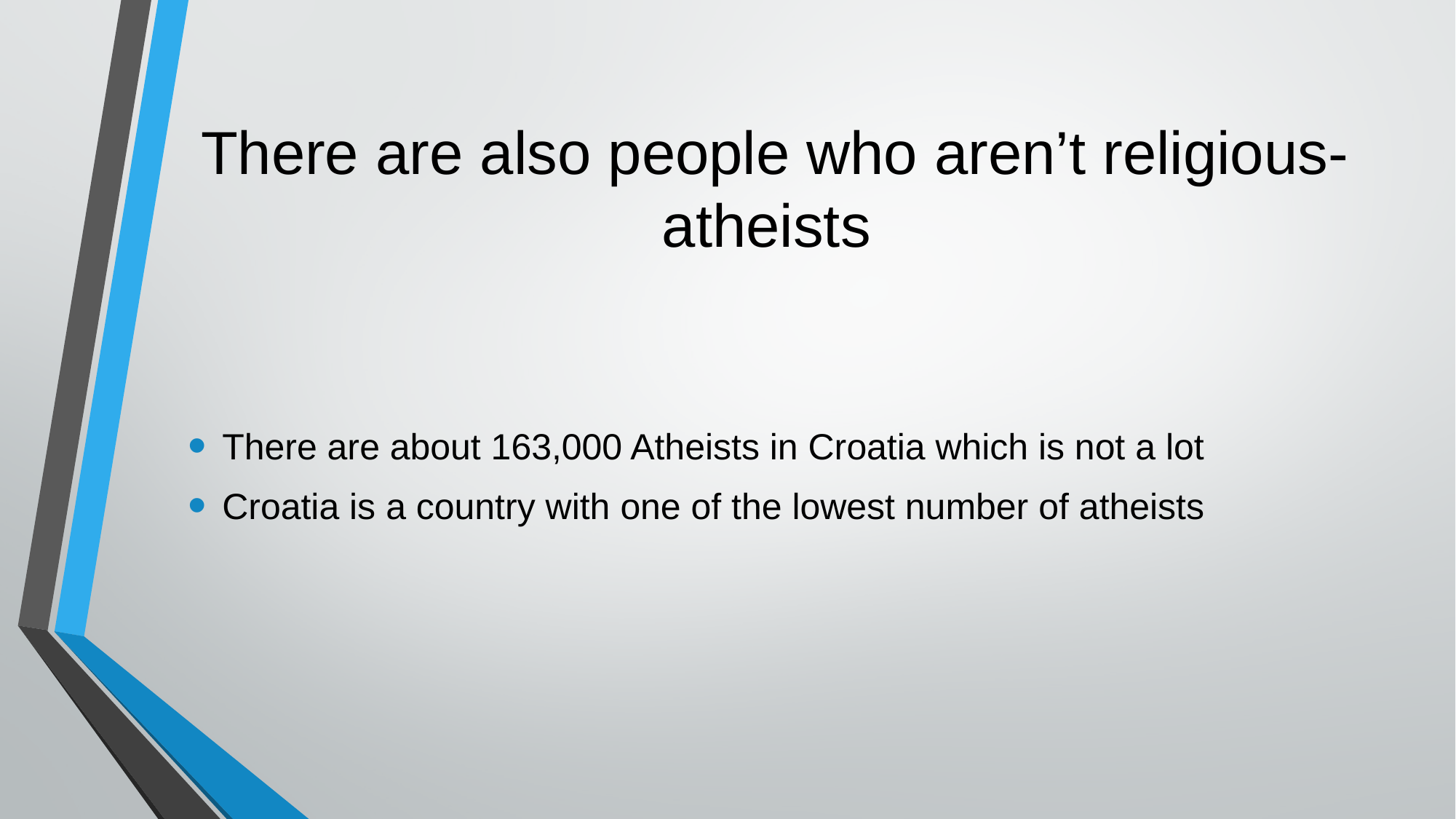

# There are also people who aren’t religious-atheists
There are about 163,000 Atheists in Croatia which is not a lot
Croatia is a country with one of the lowest number of atheists